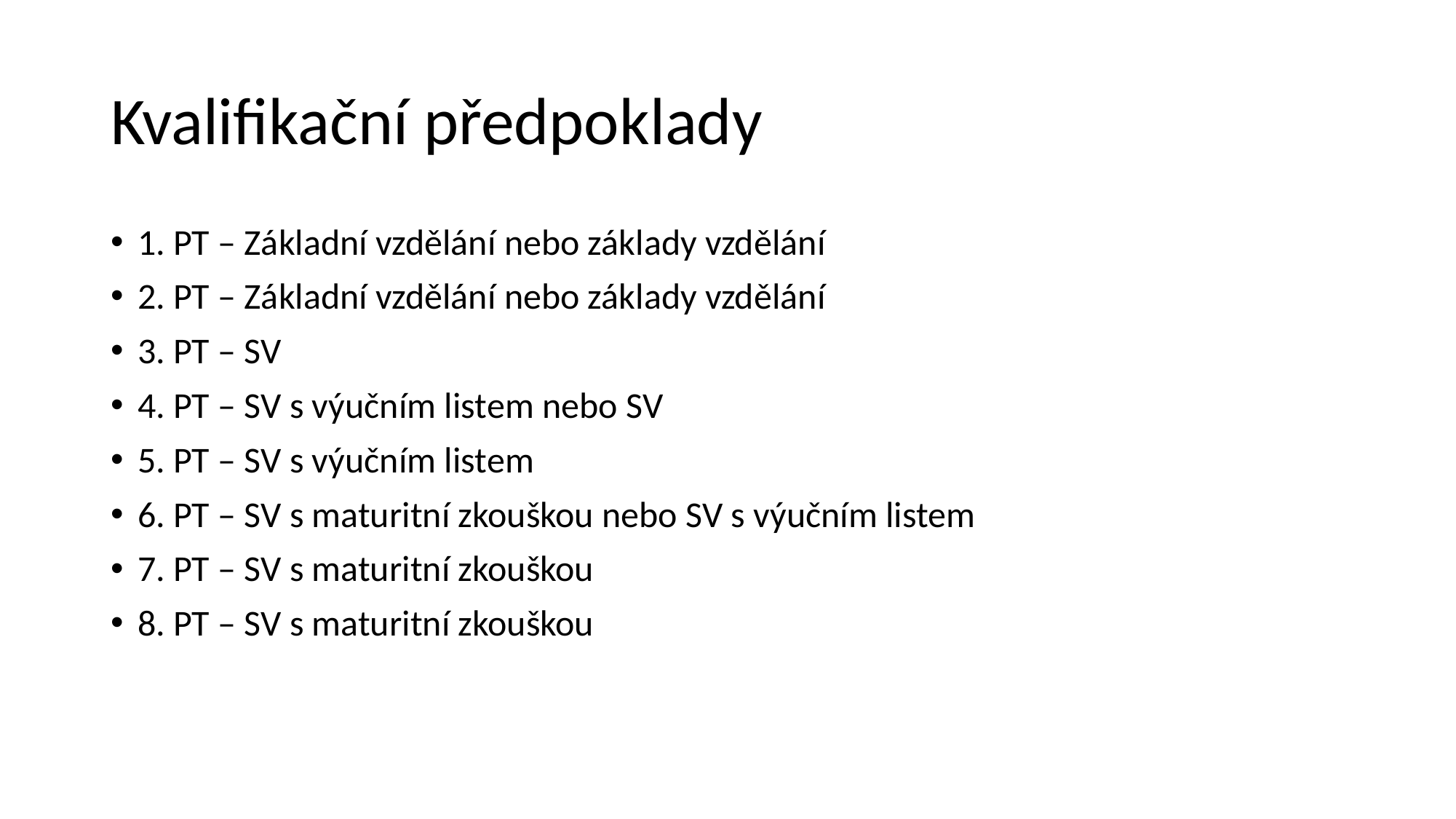

Kvalifikační předpoklady
1. PT – Základní vzdělání nebo základy vzdělání
2. PT – Základní vzdělání nebo základy vzdělání
3. PT – SV
4. PT – SV s výučním listem nebo SV
5. PT – SV s výučním listem
6. PT – SV s maturitní zkouškou nebo SV s výučním listem
7. PT – SV s maturitní zkouškou
8. PT – SV s maturitní zkouškou